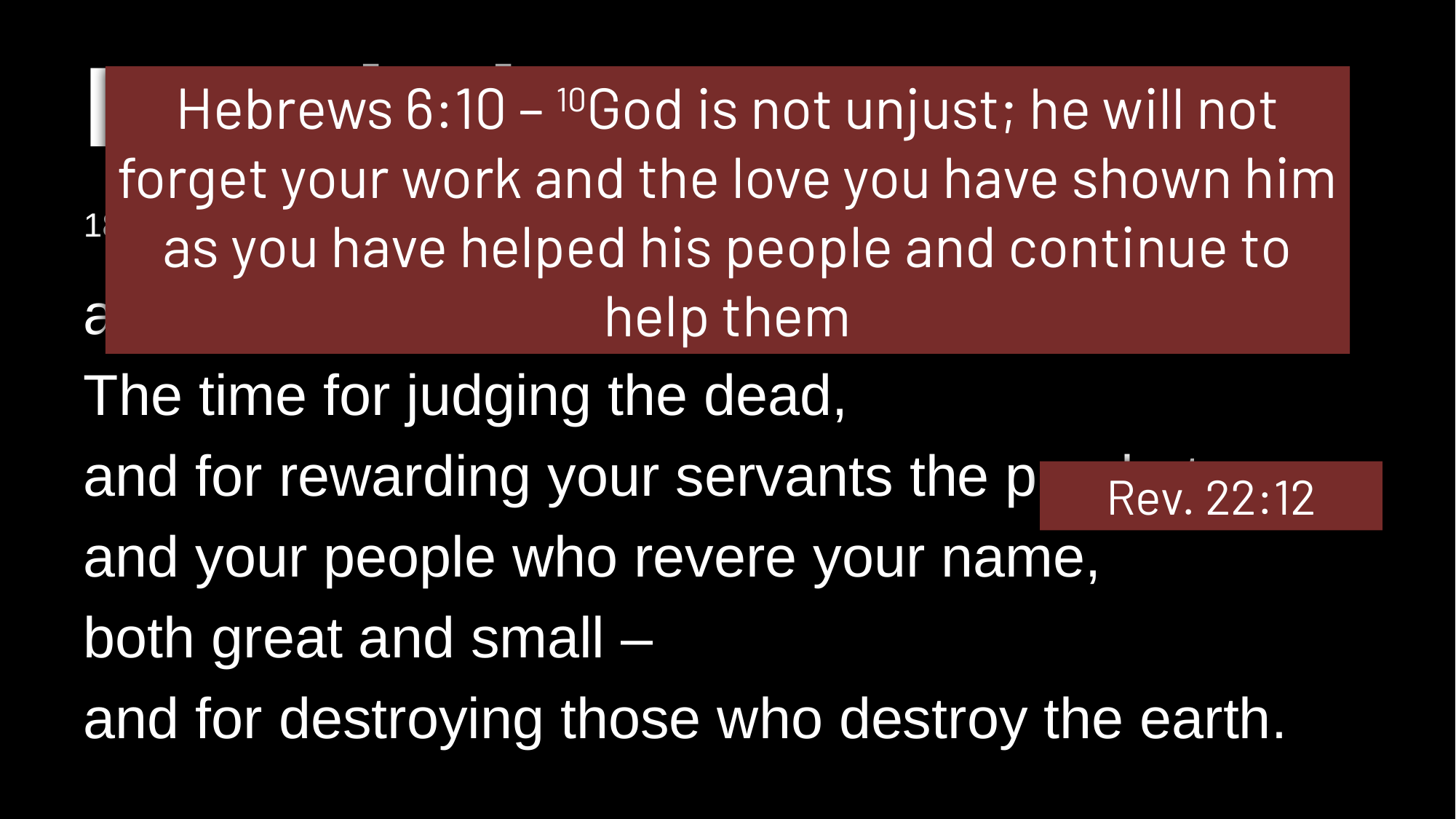

# Revelation 11
Hebrews 6:10 – 10God is not unjust; he will not forget your work and the love you have shown him as you have helped his people and continue to help them
18The nations were angry,
and your wrath has come.
The time for judging the dead,
and for rewarding your servants the prophets
and your people who revere your name,
both great and small –
and for destroying those who destroy the earth.
Rev. 22:12